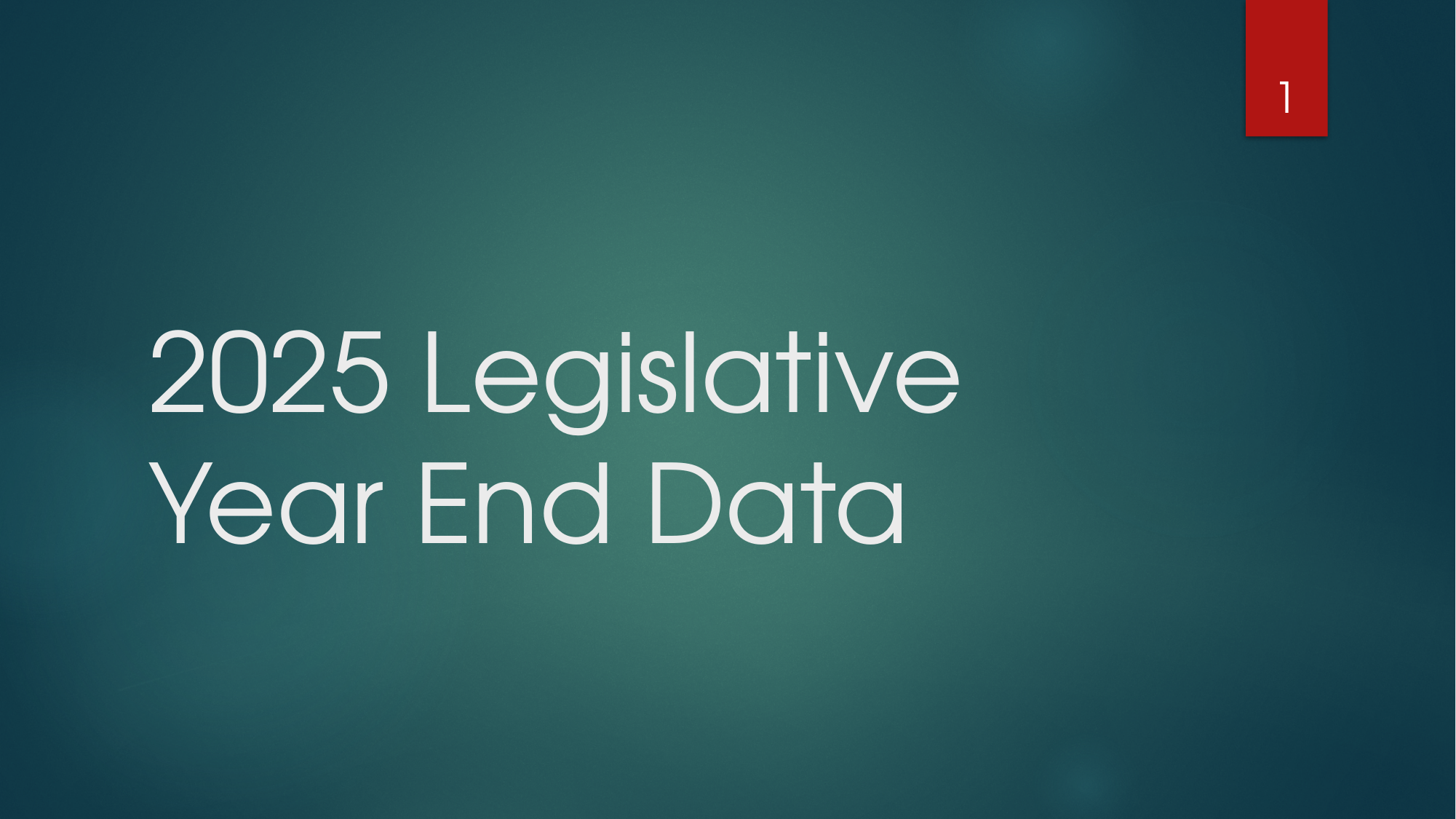

1
# 2025 Legislative Year End Data